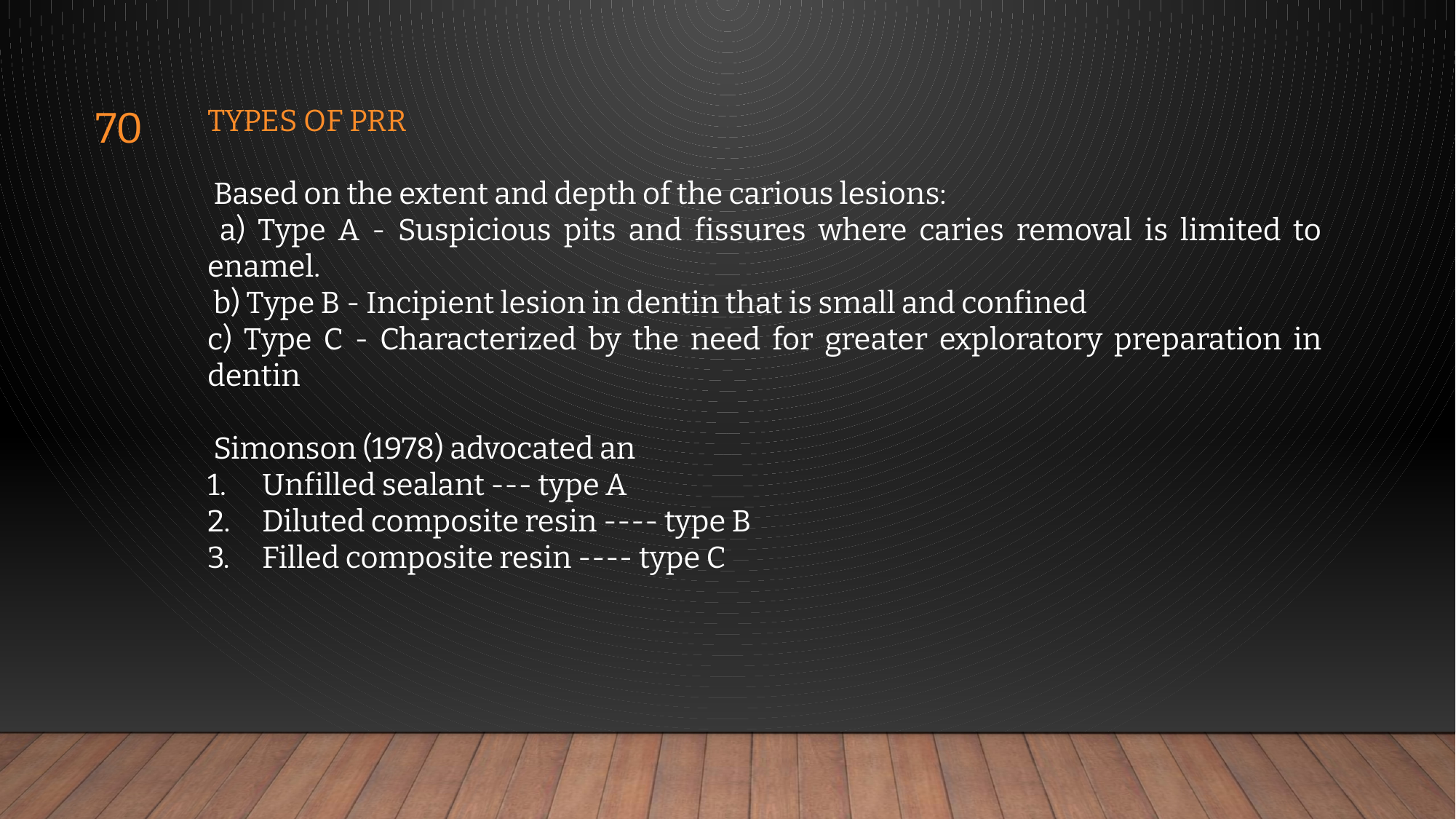

70
TYPES OF PRR

 Based on the extent and depth of the carious lesions:
 a) Type A - Suspicious pits and fissures where caries removal is limited to enamel.
 b) Type B - Incipient lesion in dentin that is small and confined
c) Type C - Characterized by the need for greater exploratory preparation in dentin

 Simonson (1978) advocated an
Unfilled sealant --- type A
Diluted composite resin ---- type B
Filled composite resin ---- type C